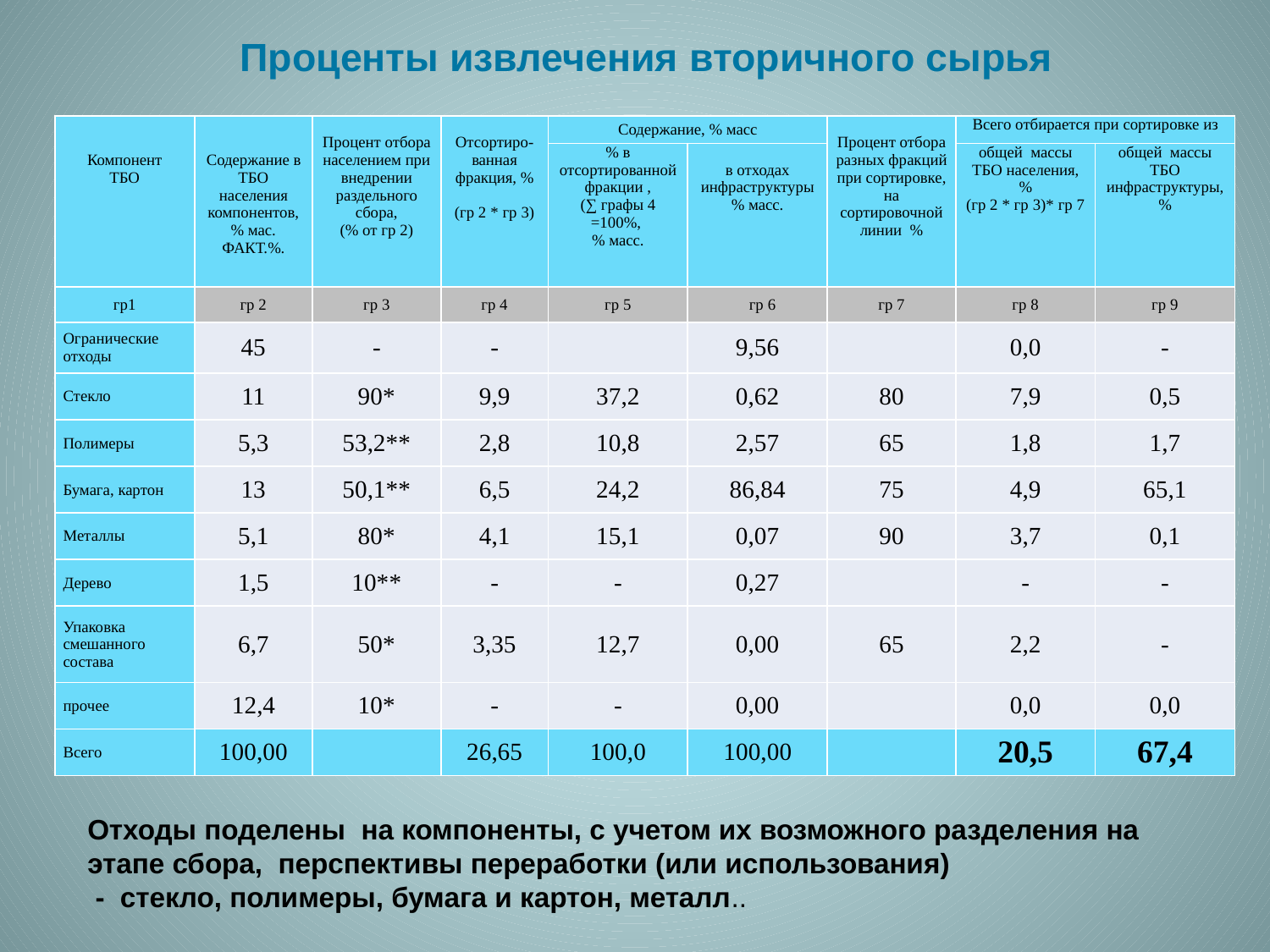

# Проценты извлечения вторичного сырья
| Компонент ТБО | Содержание в ТБО населения компонентов, % мас. ФАКТ.%. | Процент отбора населением при внедрении раздельного сбора, (% от гр 2) | Отсортиро-ванная фракция, %   (гр 2 \* гр 3) | Содержание, % масс |  | Процент отбора разных фракций при сортировке, на сортировочной линии % | Всего отбирается при сортировке из |  |
| --- | --- | --- | --- | --- | --- | --- | --- | --- |
|  |  |  |  | % в отсортированной фракции , (∑ графы 4 =100%, % масс. | в отходах инфраструктуры % масс. |  | общей массы ТБО населения, % (гр 2 \* гр 3)\* гр 7 | общей массы ТБО инфраструктуры, % |
| гр1 | гр 2 | гр 3 | гр 4 | гр 5 | гр 6 | гр 7 | гр 8 | гр 9 |
| Огранические отходы | 45 | - | - |  | 9,56 |  | 0,0 | - |
| Стекло | 11 | 90\* | 9,9 | 37,2 | 0,62 | 80 | 7,9 | 0,5 |
| Полимеры | 5,3 | 53,2\*\* | 2,8 | 10,8 | 2,57 | 65 | 1,8 | 1,7 |
| Бумага, картон | 13 | 50,1\*\* | 6,5 | 24,2 | 86,84 | 75 | 4,9 | 65,1 |
| Металлы | 5,1 | 80\* | 4,1 | 15,1 | 0,07 | 90 | 3,7 | 0,1 |
| Дерево | 1,5 | 10\*\* | - | - | 0,27 |  | - | - |
| Упаковка смешанного состава | 6,7 | 50\* | 3,35 | 12,7 | 0,00 | 65 | 2,2 | - |
| прочее | 12,4 | 10\* | - | - | 0,00 |  | 0,0 | 0,0 |
| Всего | 100,00 |  | 26,65 | 100,0 | 100,00 |  | 20,5 | 67,4 |
Отходы поделены  на компоненты, с учетом их возможного разделения на этапе сбора,  перспективы переработки (или использования)
 -  стекло, полимеры, бумага и картон, металл..